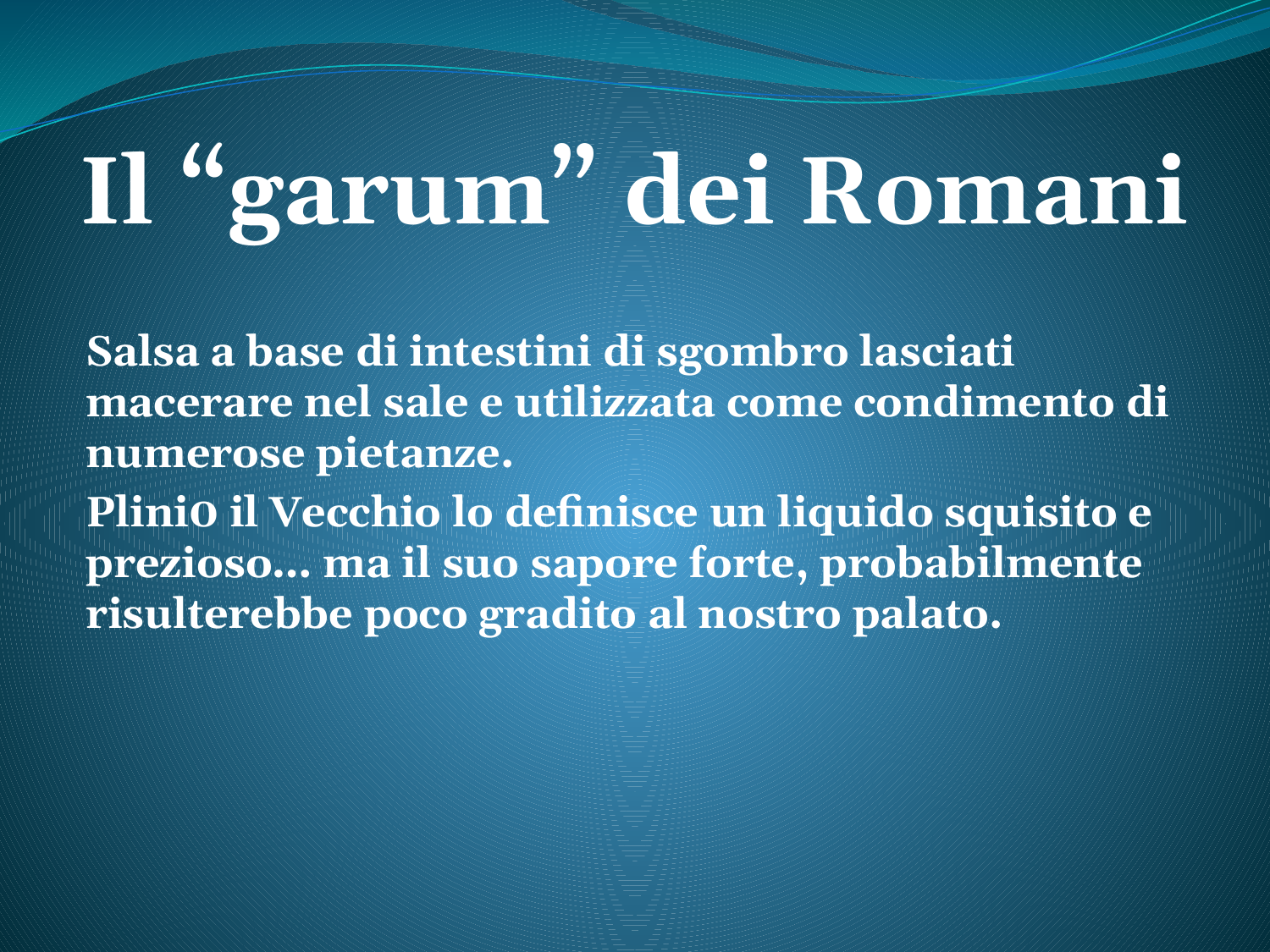

# Il “garum” dei Romani
Salsa a base di intestini di sgombro lasciati macerare nel sale e utilizzata come condimento di numerose pietanze.
Plini0 il Vecchio lo definisce un liquido squisito e prezioso… ma il suo sapore forte, probabilmente risulterebbe poco gradito al nostro palato.